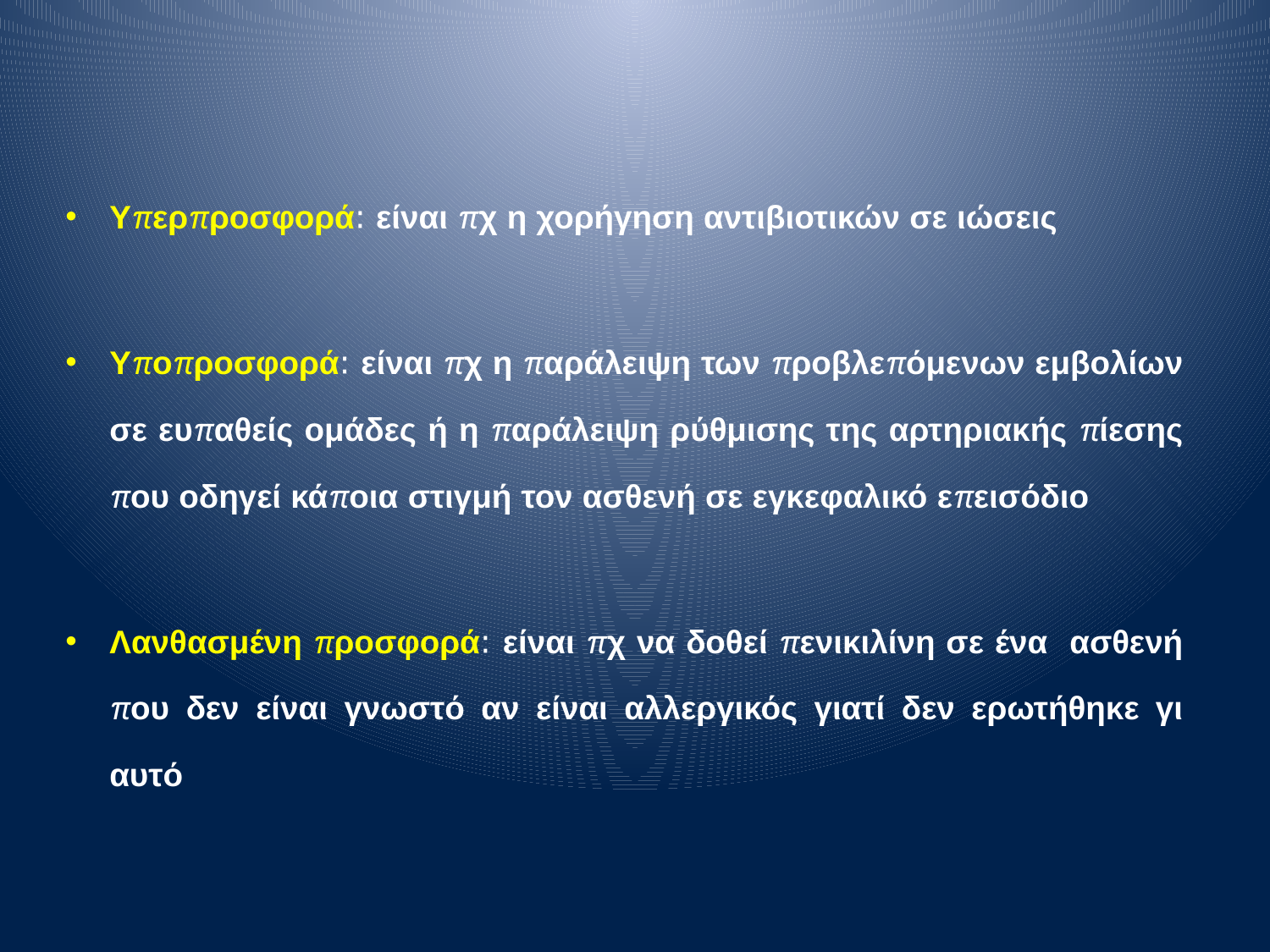

Υπερπροσφορά: είναι πχ η χορήγηση αντιβιοτικών σε ιώσεις

Υποπροσφορά: είναι πχ η παράλειψη των προβλεπόμενων εμβολίων σε ευπαθείς ομάδες ή η παράλειψη ρύθμισης της αρτηριακής πίεσης που οδηγεί κάποια στιγμή τον ασθενή σε εγκεφαλικό επεισόδιο

Λανθασμένη προσφορά: είναι πχ να δοθεί πενικιλίνη σε ένα  ασθενή που δεν είναι γνωστό αν είναι αλλεργικός γιατί δεν ερωτήθηκε γι αυτό